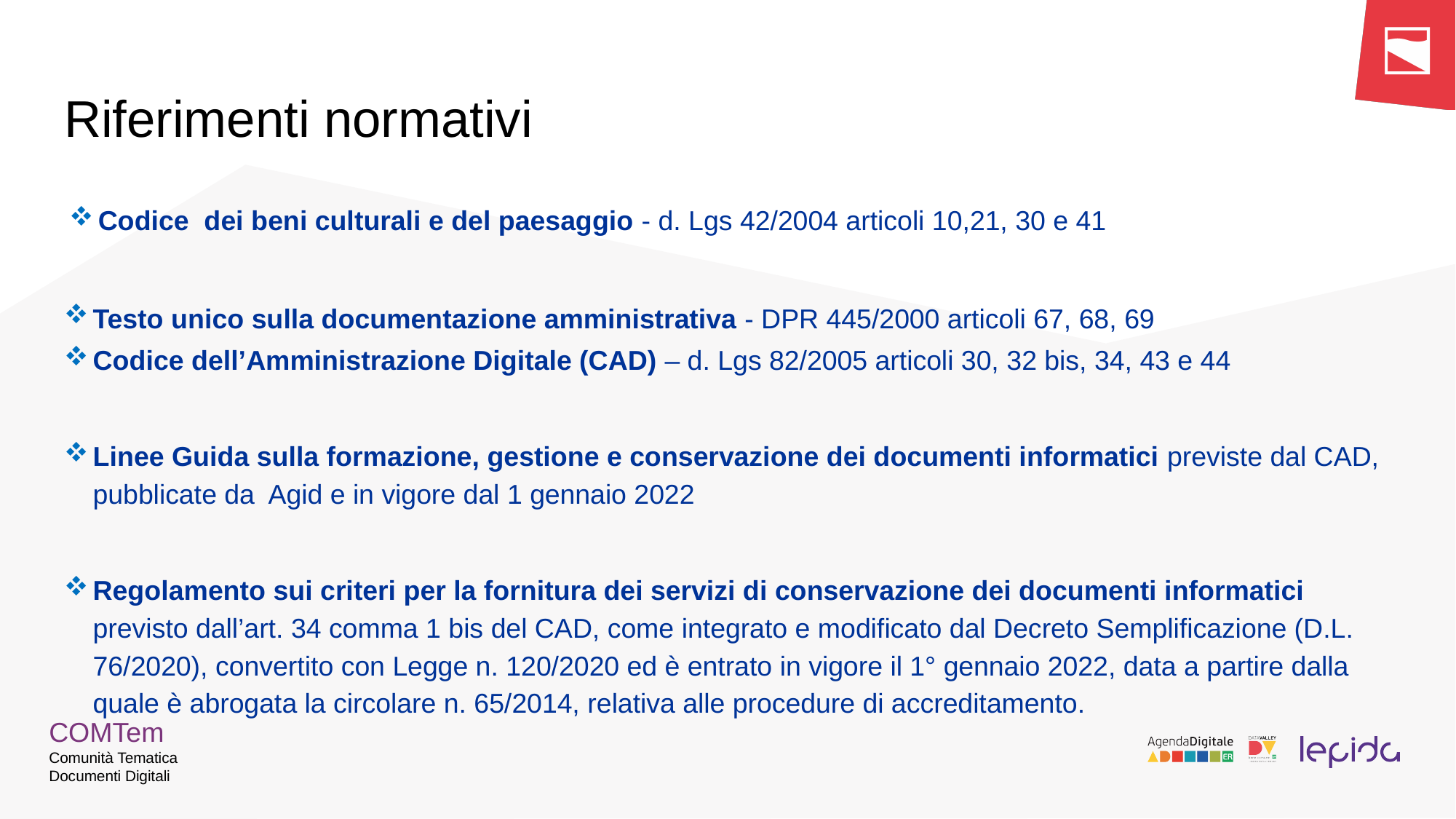

# Riferimenti normativi
Codice  dei beni culturali e del paesaggio - d. Lgs 42/2004 articoli 10,21, 30 e 41

Testo unico sulla documentazione amministrativa - DPR 445/2000 articoli 67, 68, 69
Codice dell’Amministrazione Digitale (CAD) – d. Lgs 82/2005 articoli 30, 32 bis, 34, 43 e 44

Linee Guida sulla formazione, gestione e conservazione dei documenti informatici previste dal CAD, pubblicate da  Agid e in vigore dal 1 gennaio 2022

Regolamento sui criteri per la fornitura dei servizi di conservazione dei documenti informatici previsto dall’art. 34 comma 1 bis del CAD, come integrato e modificato dal Decreto Semplificazione (D.L. 76/2020), convertito con Legge n. 120/2020 ed è entrato in vigore il 1° gennaio 2022, data a partire dalla quale è abrogata la circolare n. 65/2014, relativa alle procedure di accreditamento.